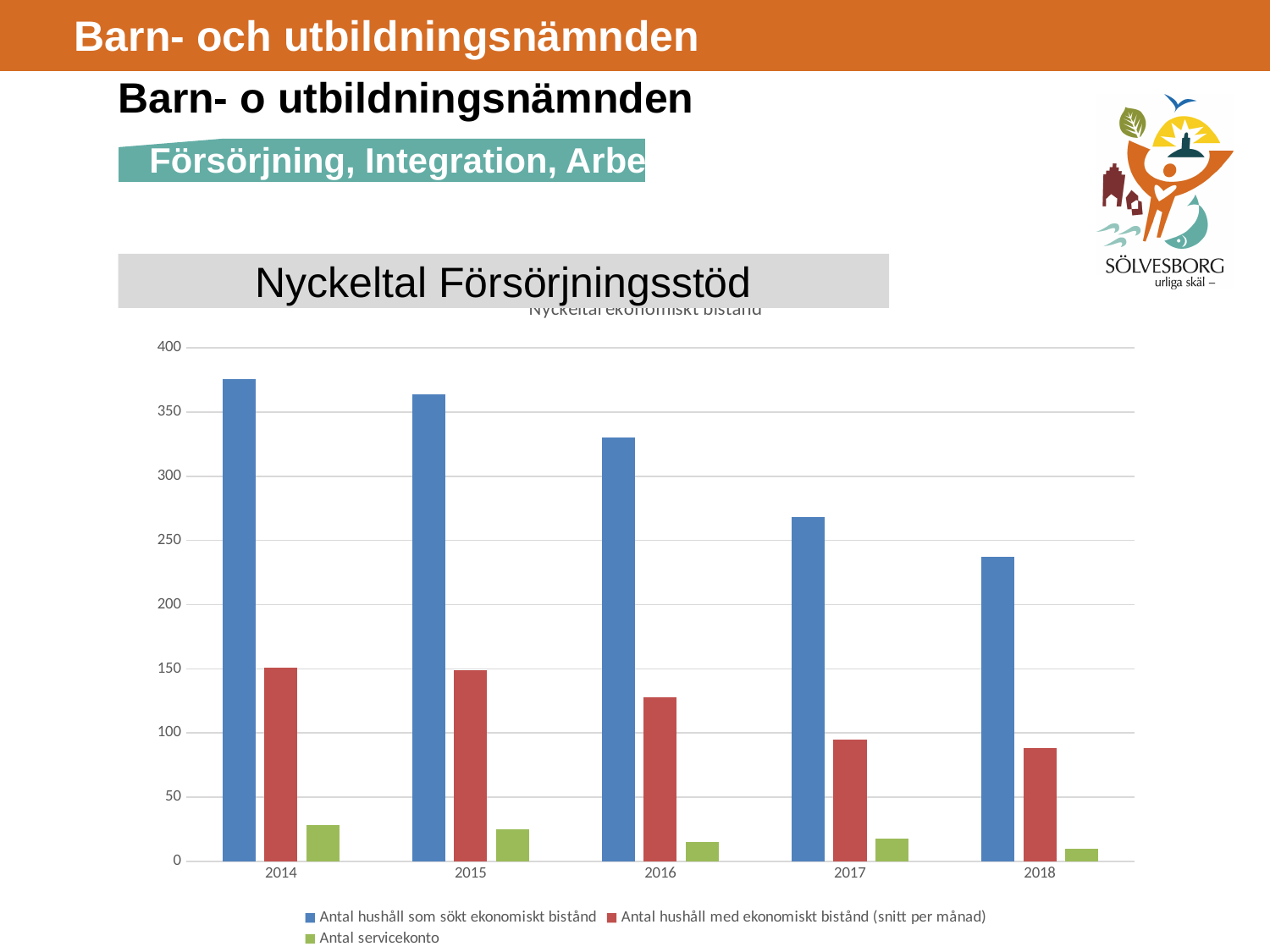

Barn- och utbildningsnämnden
Barn- o utbildningsnämnden
Försörjning, Integration, Arbete

Nyckeltal Försörjningsstöd

### Chart: Nyckeltal ekonomiskt bistånd

| Category | Antal hushåll som sökt ekonomiskt bistånd | Antal hushåll med ekonomiskt bistånd (snitt per månad) | Antal servicekonto |
|---|---|---|---|
| 2014 | 376.0 | 151.0 | 28.0 |
| 2015 | 364.0 | 149.0 | 25.0 |
| 2016 | 330.0 | 128.0 | 15.0 |
| 2017 | 268.0 | 95.0 | 18.0 |
| 2018 | 237.0 | 88.0 | 10.0 |